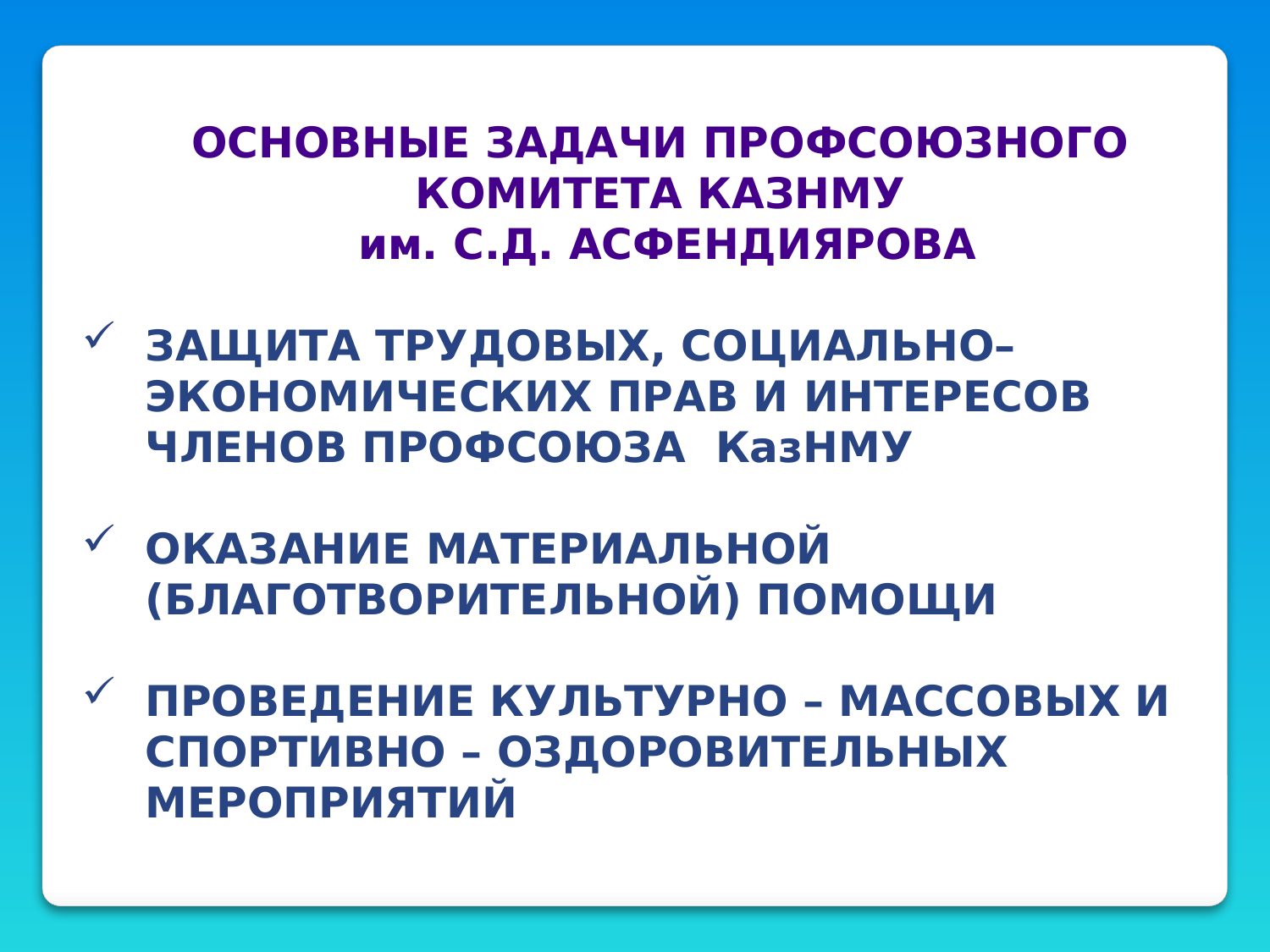

ОСНОВНЫЕ ЗАДАЧИ ПРОФСОЮЗНОГО КОМИТЕТА КАЗНМУ
 им. С.Д. АСФЕНДИЯРОВА

ЗАЩИТА ТРУДОВЫХ, СОЦИАЛЬНО– ЭКОНОМИЧЕСКИХ ПРАВ И ИНТЕРЕСОВ ЧЛЕНОВ ПРОФСОЮЗА  КазНМУ

ОКАЗАНИЕ МАТЕРИАЛЬНОЙ (БЛАГОТВОРИТЕЛЬНОЙ) ПОМОЩИ

ПРОВЕДЕНИЕ КУЛЬТУРНО – МАССОВЫХ И СПОРТИВНО – ОЗДОРОВИТЕЛЬНЫХ МЕРОПРИЯТИЙ